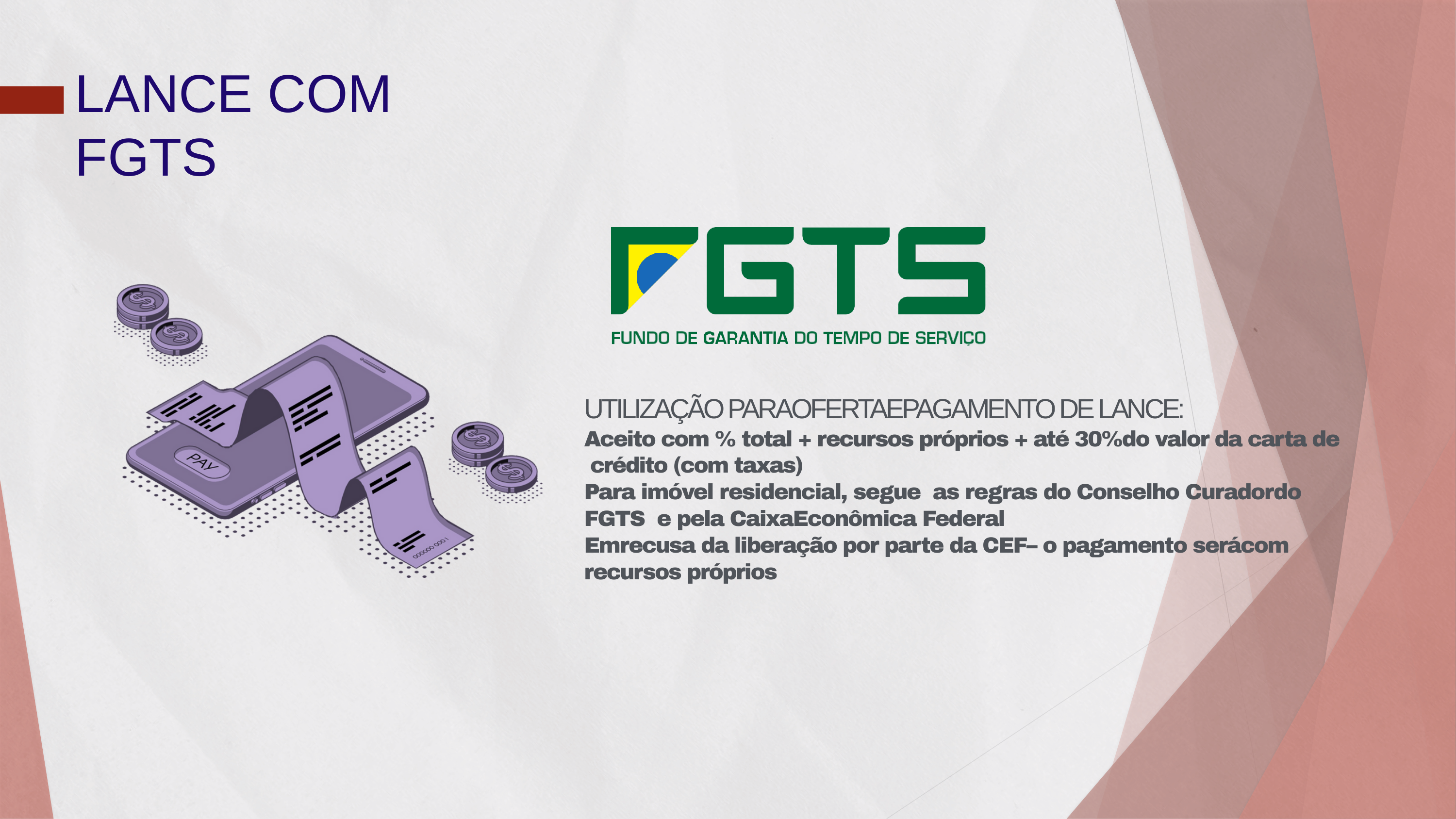

LANCE COM FGTS

UTILIZAÇÃO PARAOFERTAEPAGAMENTO DE LANCE:
Aceito com % total + recursos próprios + até 30%do valor da carta de  crédito (com taxas)
Para imóvel residencial, segue  as regras do Conselho Curadordo FGTS  e pela CaixaEconômica Federal
Emrecusa da liberação por parte da CEF– o pagamento serácom  recursos próprios